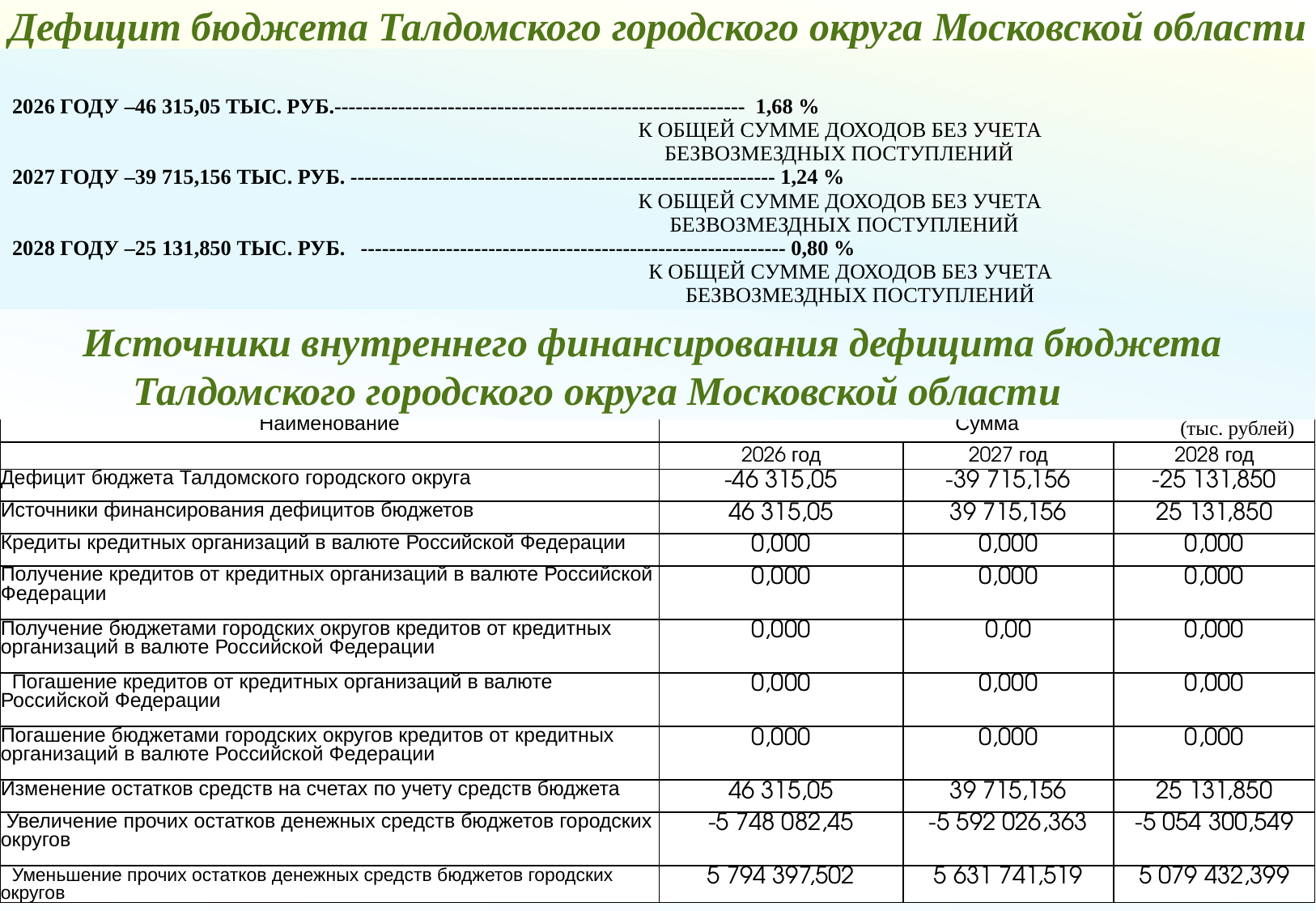

Дефицит бюджета Талдомского городского округа Московской области
# 2026 году –46 315,05 тыс. руб.----------------------------------------------------------  1,68 % к общей сумме доходов без учета безвозмездных поступлений 2027 году –39 715,156 тыс. руб. ------------------------------------------------------------ 1,24 % к общей сумме доходов без учета безвозмездных поступлений 2028 году –25 131,850 тыс. руб.   ------------------------------------------------------------ 0,80 % к общей сумме доходов без учета безвозмездных поступлений
Источники внутреннего финансирования дефицита бюджета
Талдомского городского округа Московской области
(тыс. рублей)
| Наименование | Сумма |  |  |
| --- | --- | --- | --- |
|  | 2026 год | 2027 год | 2028 год |
| Дефицит бюджета Талдомского городского округа | -46 315,05 | -39 715,156 | -25 131,850 |
| Источники финансирования дефицитов бюджетов | 46 315,05 | 39 715,156 | 25 131,850 |
| Кредиты кредитных организаций в валюте Российской Федерации | 0,000 | 0,000 | 0,000 |
| Получение кредитов от кредитных организаций в валюте Российской Федерации | 0,000 | 0,000 | 0,000 |
| Получение бюджетами городских округов кредитов от кредитных организаций в валюте Российской Федерации | 0,000 | 0,00 | 0,000 |
| Погашение кредитов от кредитных организаций в валюте Российской Федерации | 0,000 | 0,000 | 0,000 |
| Погашение бюджетами городских округов кредитов от кредитных организаций в валюте Российской Федерации | 0,000 | 0,000 | 0,000 |
| Изменение остатков средств на счетах по учету средств бюджета | 46 315,05 | 39 715,156 | 25 131,850 |
| Увеличение прочих остатков денежных средств бюджетов городских округов | -5 748 082,45 | -5 592 026,363 | -5 054 300,549 |
| Уменьшение прочих остатков денежных средств бюджетов городских округов | 5 794 397,502 | 5 631 741,519 | 5 079 432,399 |